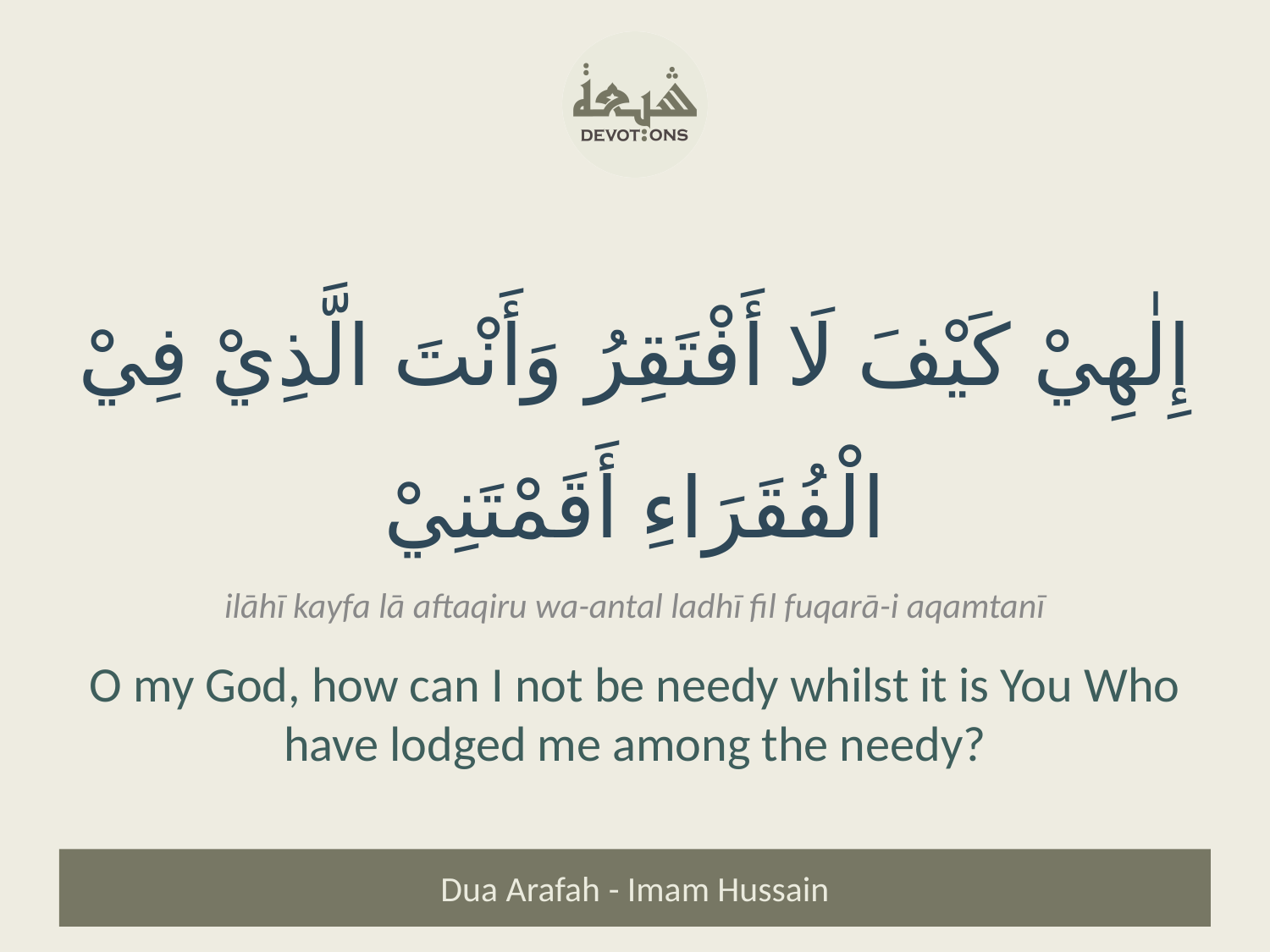

إِلٰهِيْ كَيْفَ لَا أَفْتَقِرُ وَأَنْتَ الَّذِيْ فِيْ الْفُقَرَاءِ أَقَمْتَنِيْ
ilāhī kayfa lā aftaqiru wa-antal ladhī fil fuqarā-i aqamtanī
O my God, how can I not be needy whilst it is You Who have lodged me among the needy?
Dua Arafah - Imam Hussain